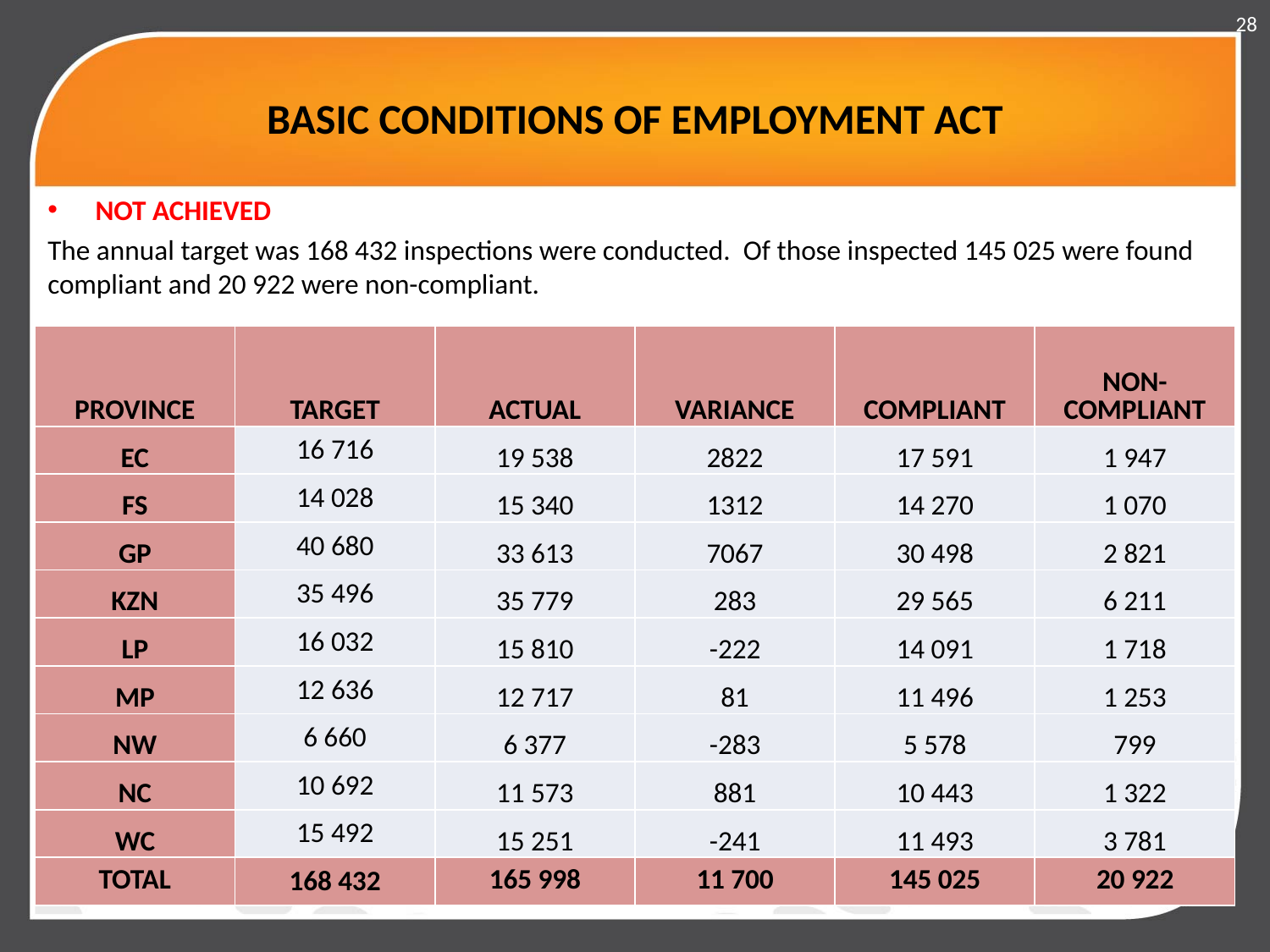

28
# BASIC CONDITIONS OF EMPLOYMENT ACT
NOT ACHIEVED
The annual target was 168 432 inspections were conducted.  Of those inspected 145 025 were found compliant and 20 922 were non-compliant.

| PROVINCE | TARGET | ACTUAL | VARIANCE | COMPLIANT | NON-COMPLIANT |
| --- | --- | --- | --- | --- | --- |
| EC | 16 716 | 19 538 | 2822 | 17 591 | 1 947 |
| FS | 14 028 | 15 340 | 1312 | 14 270 | 1 070 |
| GP | 40 680 | 33 613 | 7067 | 30 498 | 2 821 |
| KZN | 35 496 | 35 779 | 283 | 29 565 | 6 211 |
| LP | 16 032 | 15 810 | -222 | 14 091 | 1 718 |
| MP | 12 636 | 12 717 | 81 | 11 496 | 1 253 |
| NW | 6 660 | 6 377 | -283 | 5 578 | 799 |
| NC | 10 692 | 11 573 | 881 | 10 443 | 1 322 |
| WC | 15 492 | 15 251 | -241 | 11 493 | 3 781 |
| TOTAL | 168 432 | 165 998 | 11 700 | 145 025 | 20 922 |